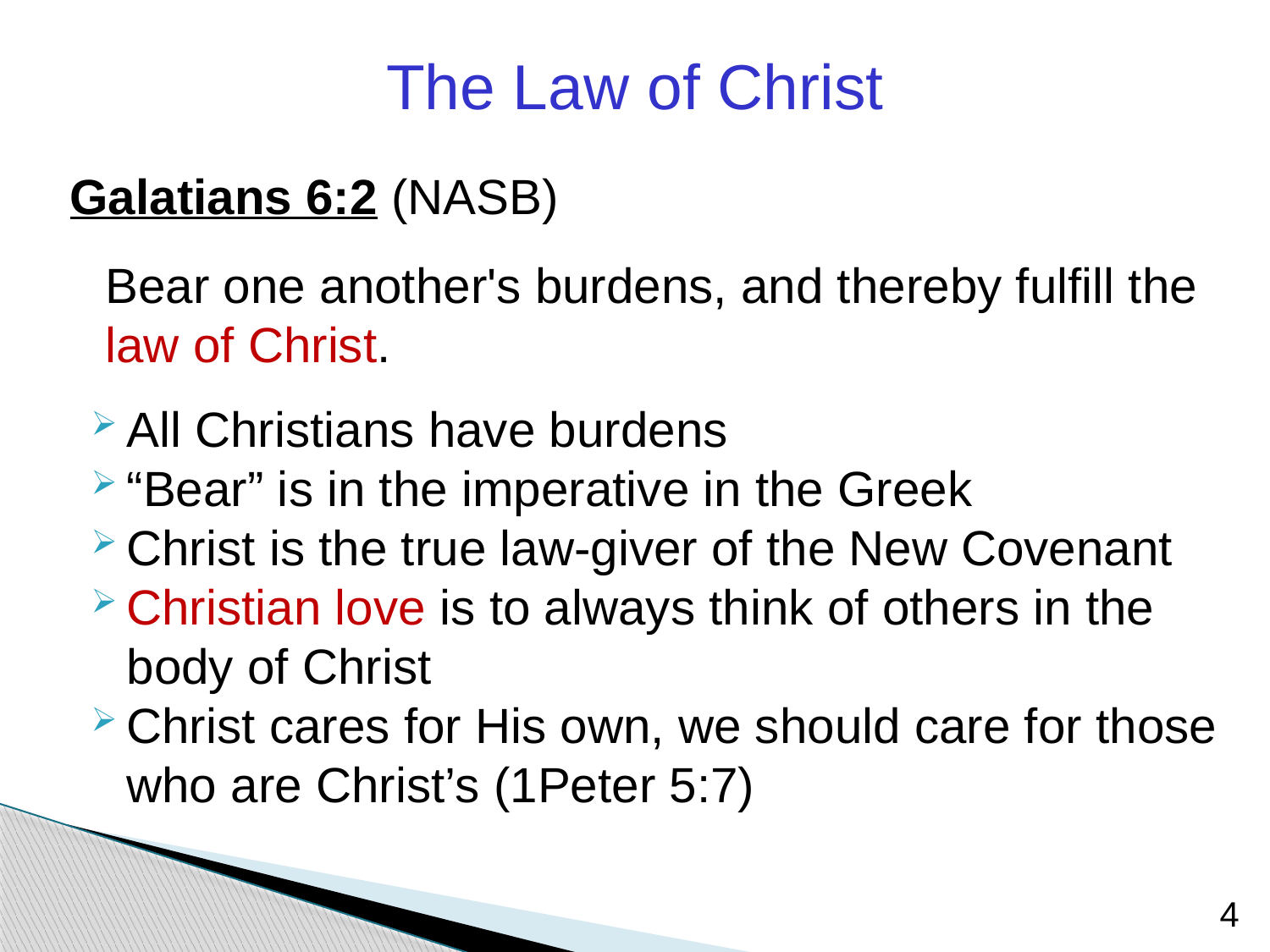

The Law of Christ
Galatians 6:2 (NASB)

 	Bear one another's burdens, and thereby fulfill the law of Christ.

All Christians have burdens
“Bear” is in the imperative in the Greek
Christ is the true law-giver of the New Covenant
Christian love is to always think of others in the body of Christ
Christ cares for His own, we should care for those who are Christ’s (1Peter 5:7)
4